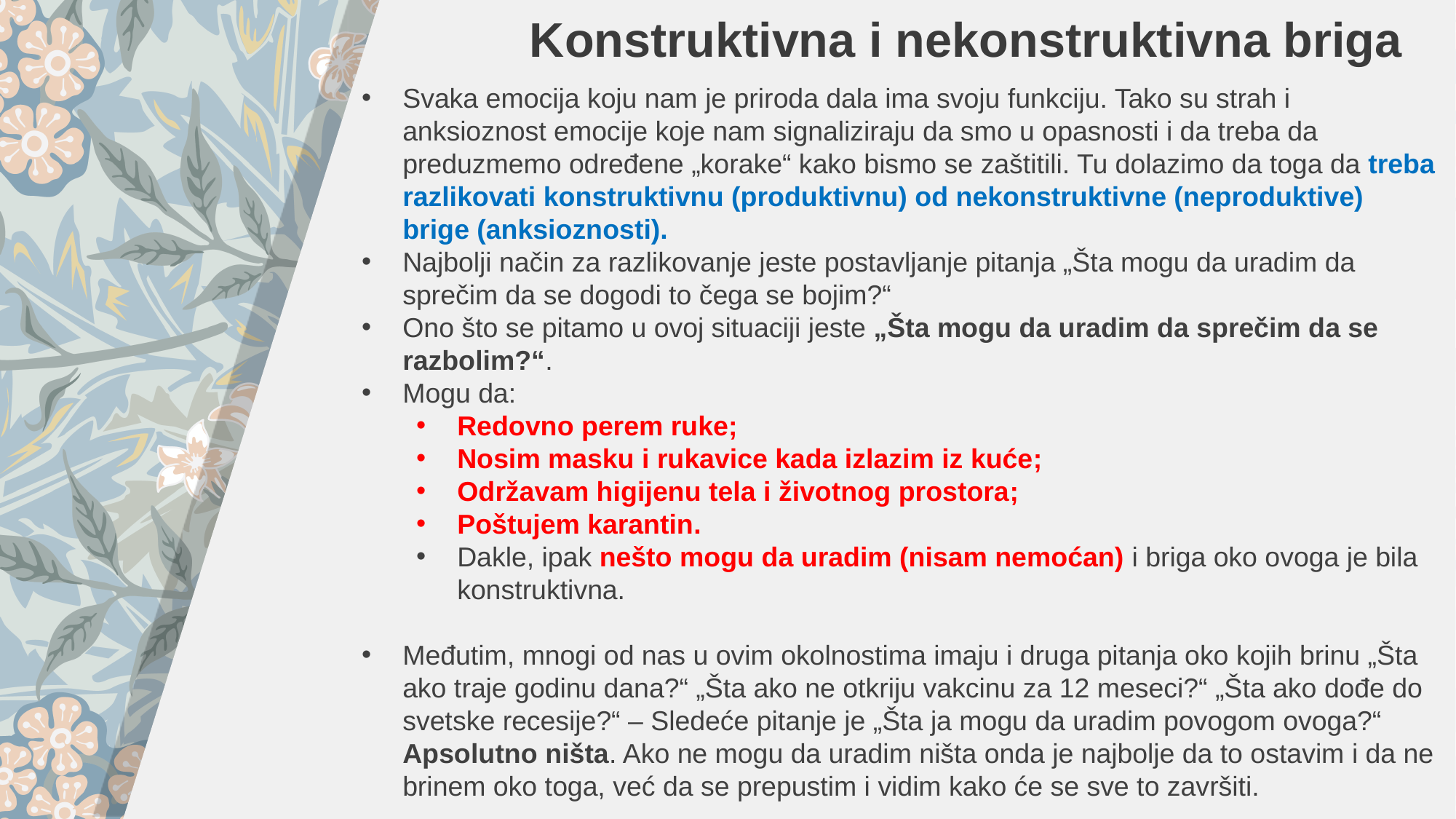

Konstruktivna i nekonstruktivna briga

Svaka emocija koju nam je priroda dala ima svoju funkciju. Tako su strah i anksioznost emocije koje nam signaliziraju da smo u opasnosti i da treba da preduzmemo određene „korake“ kako bismo se zaštitili. Tu dolazimo da toga da treba razlikovati konstruktivnu (produktivnu) od nekonstruktivne (neproduktive) brige (anksioznosti).
Najbolji način za razlikovanje jeste postavljanje pitanja „Šta mogu da uradim da sprečim da se dogodi to čega se bojim?“
Ono što se pitamo u ovoj situaciji jeste „Šta mogu da uradim da sprečim da se razbolim?“.
Mogu da:
Redovno perem ruke;
Nosim masku i rukavice kada izlazim iz kuće;
Održavam higijenu tela i životnog prostora;
Poštujem karantin.
Dakle, ipak nešto mogu da uradim (nisam nemoćan) i briga oko ovoga je bila konstruktivna.

Međutim, mnogi od nas u ovim okolnostima imaju i druga pitanja oko kojih brinu „Šta ako traje godinu dana?“ „Šta ako ne otkriju vakcinu za 12 meseci?“ „Šta ako dođe do svetske recesije?“ – Sledeće pitanje je „Šta ja mogu da uradim povogom ovoga?“ Apsolutno ništa. Ako ne mogu da uradim ništa onda je najbolje da to ostavim i da ne brinem oko toga, već da se prepustim i vidim kako će se sve to završiti.